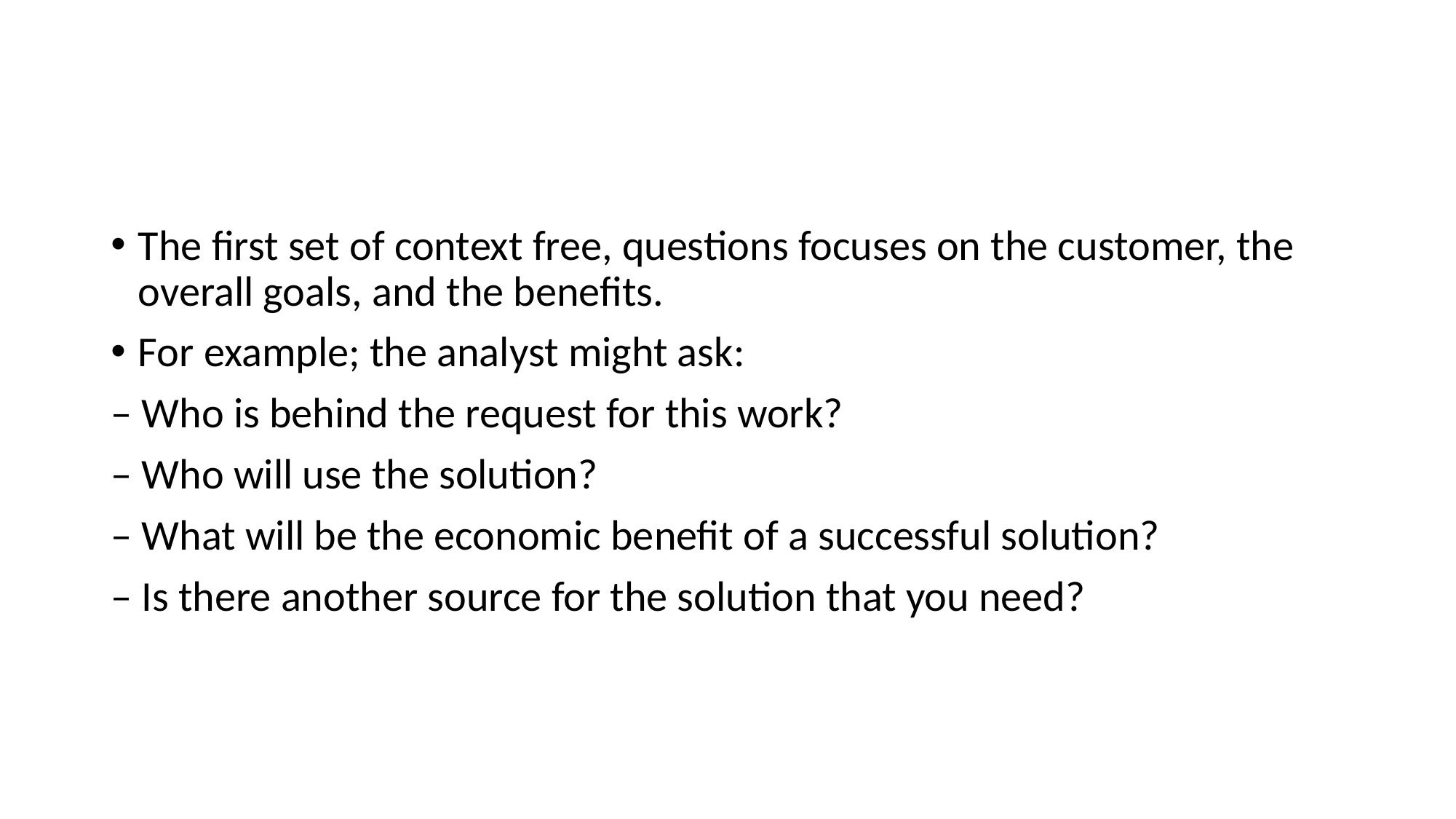

#
The first set of context free, questions focuses on the customer, the overall goals, and the benefits.
For example; the analyst might ask:
– Who is behind the request for this work?
– Who will use the solution?
– What will be the economic benefit of a successful solution?
– Is there another source for the solution that you need?